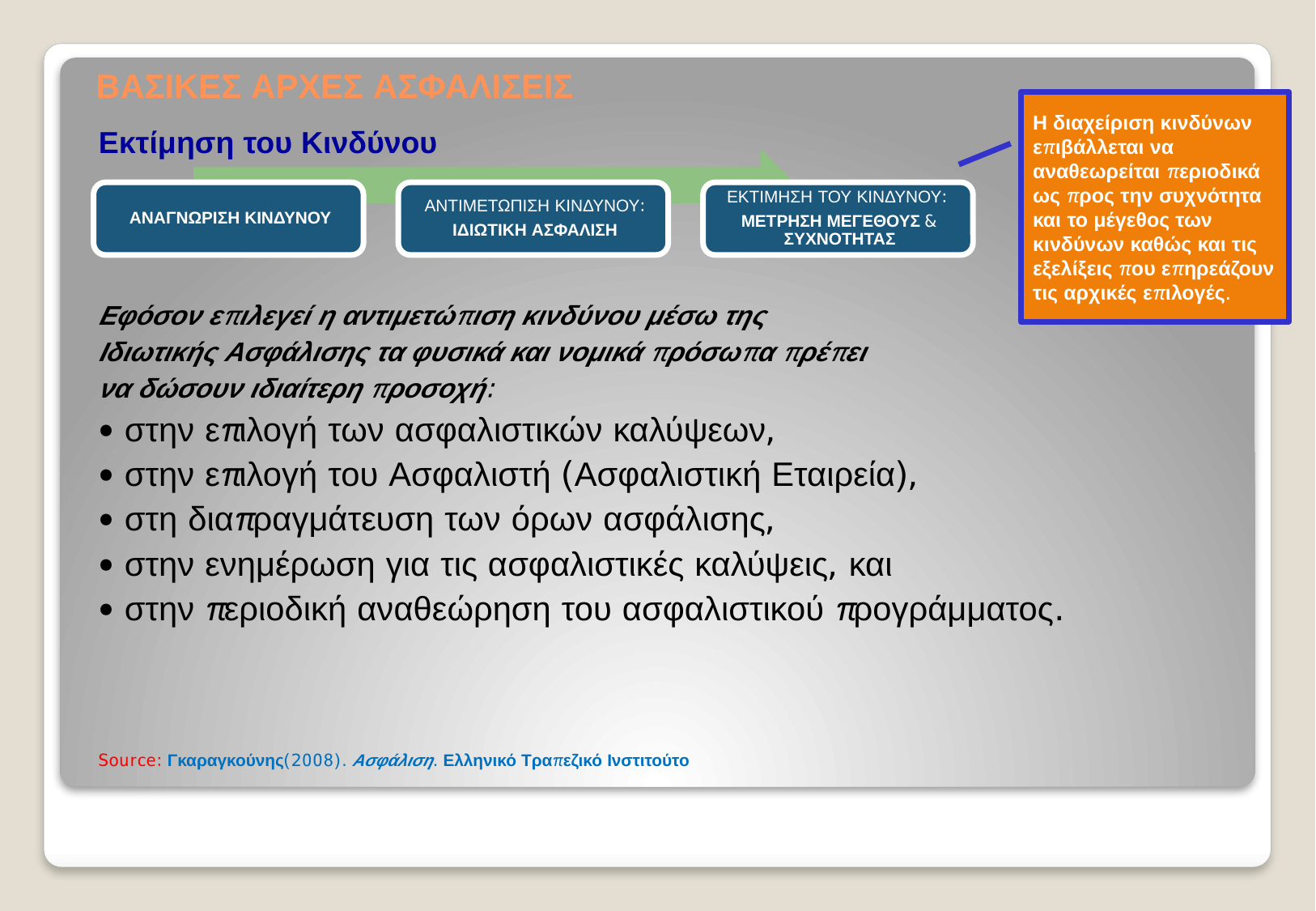

# ΒΑΣΙΚΕΣ ΑΡΧΕΣ ΑΣΦΑΛΙΣΕΙΣ
Η διαχείριση κινδύνων επιβάλλεται να αναθεωρείται περιοδικά ως προς την συχνότητα και το μέγεθος των κινδύνων καθώς και τις εξελίξεις που επηρεάζουν τις αρχικές επιλογές.
ΑΝΑΓΝΩΡΙΣΗ ΚΙΝΔΥΝΟΥ
ΑΝΤΙΜΕΤΩΠΙΣΗ ΚΙΝΔΥΝΟΥ:
ΙΔΙΩΤΙΚΗ ΑΣΦΑΛΙΣΗ
ΕΚΤΙΜΗΣΗ ΤΟΥ ΚΙΝΔΥΝΟΥ:
ΜΕΤΡΗΣΗ ΜΕΓΕΘΟΥΣ & ΣΥΧΝΟΤΗΤΑΣ
Εκτίμηση του Κινδύνου

Εφόσον επιλεγεί η αντιμετώπιση κινδύνου μέσω της
Ιδιωτικής Ασφάλισης τα φυσικά και νομικά πρόσωπα πρέπει
να δώσουν ιδιαίτερη προσοχή:
• στην επιλογή των ασφαλιστικών καλύψεων,
• στην επιλογή του Ασφαλιστή (Ασφαλιστική Εταιρεία),
• στη διαπραγμάτευση των όρων ασφάλισης,
• στην ενημέρωση για τις ασφαλιστικές καλύψεις, και
• στην περιοδική αναθεώρηση του ασφαλιστικού προγράμματος.

Source: Γκαραγκούνης(2008). Ασφάλιση. Ελληνικό Τραπεζικό Ινστιτούτο